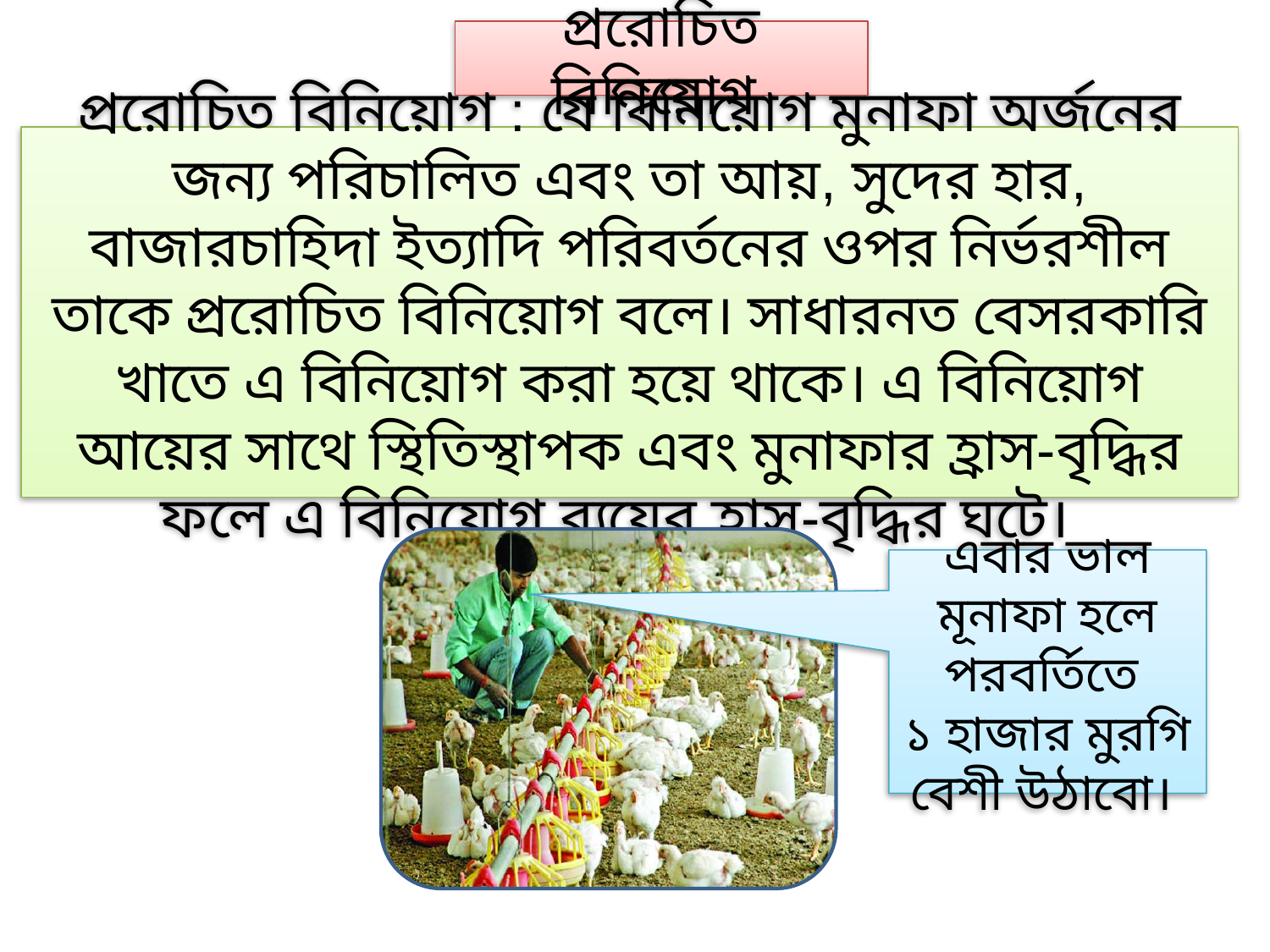

প্ররোচিত বিনিয়োগ
প্ররোচিত বিনিয়োগ : যে বিনিয়োগ মুনাফা অর্জনের জন্য পরিচালিত এবং তা আয়, সুদের হার, বাজারচাহিদা ইত্যাদি পরিবর্তনের ওপর নির্ভরশীল তাকে প্ররোচিত বিনিয়োগ বলে। সাধারনত বেসরকারি খাতে এ বিনিয়োগ করা হয়ে থাকে। এ বিনিয়োগ আয়ের সাথে স্থিতিস্থাপক এবং মুনাফার হ্রাস-বৃদ্ধির ফলে এ বিনিয়োগ ব্যয়ের হ্রাস-বৃদ্ধির ঘটে।

এবার ভাল মূনাফা হলে পরবর্তিতে
১ হাজার মুরগি বেশী উঠাবো।